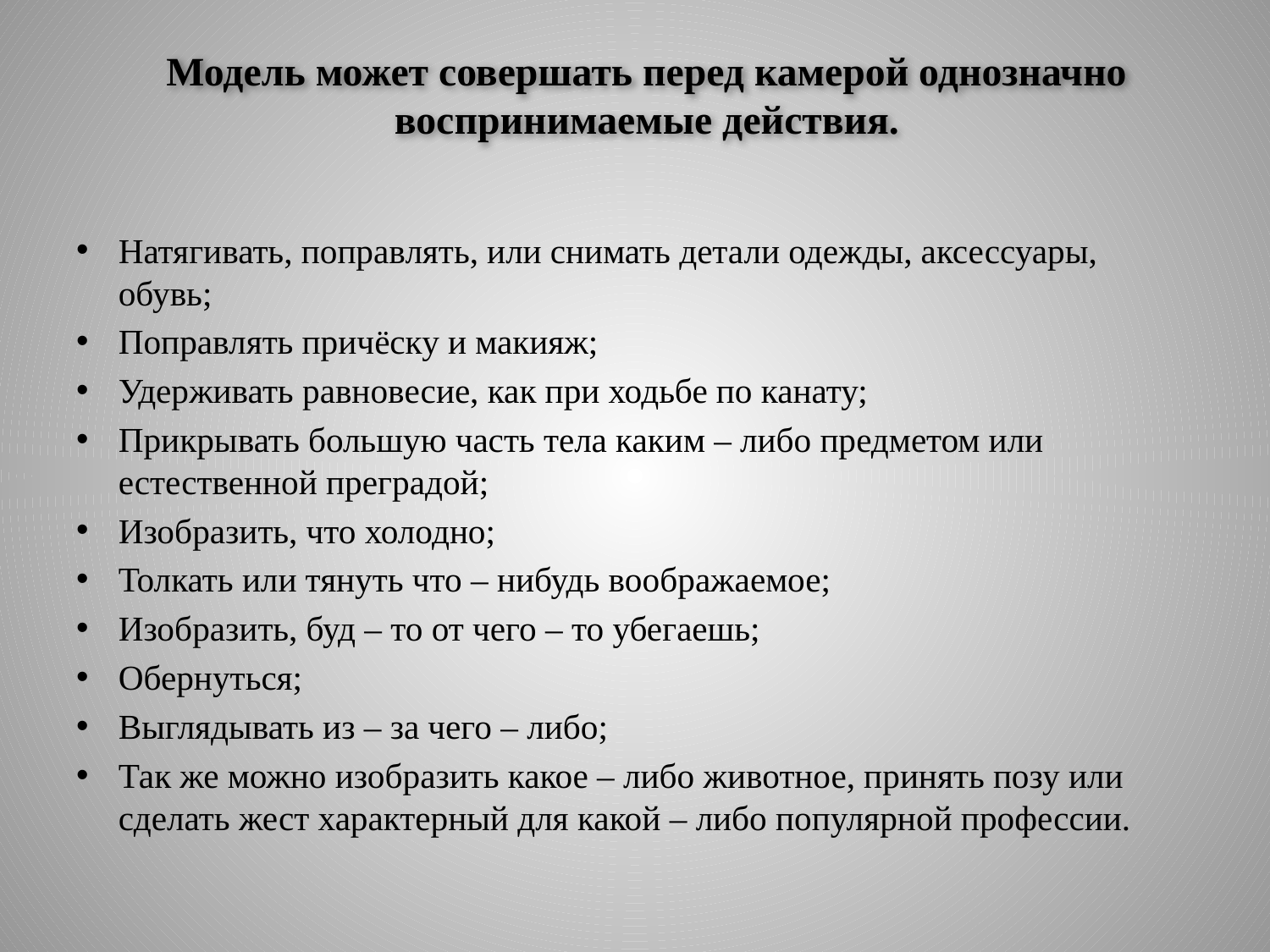

# Модель может совершать перед камерой однозначно воспринимаемые действия.
Натягивать, поправлять, или снимать детали одежды, аксессуары, обувь;
Поправлять причёску и макияж;
Удерживать равновесие, как при ходьбе по канату;
Прикрывать большую часть тела каким – либо предметом или естественной преградой;
Изобразить, что холодно;
Толкать или тянуть что – нибудь воображаемое;
Изобразить, буд – то от чего – то убегаешь;
Обернуться;
Выглядывать из – за чего – либо;
Так же можно изобразить какое – либо животное, принять позу или сделать жест характерный для какой – либо популярной профессии.